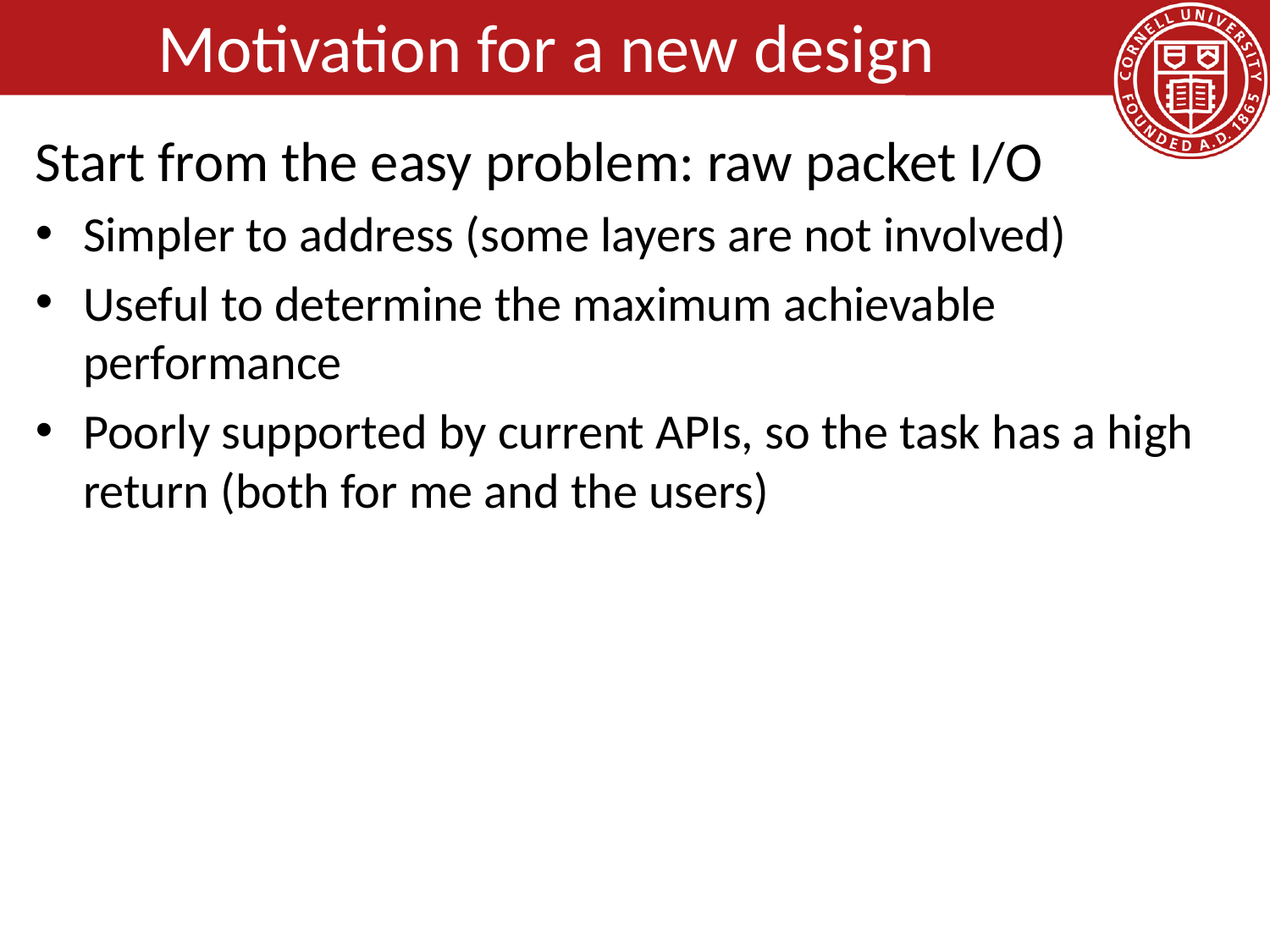

# Motivation for a new design
Start from the easy problem: raw packet I/O
Simpler to address (some layers are not involved)
Useful to determine the maximum achievable performance
Poorly supported by current APIs, so the task has a high return (both for me and the users)